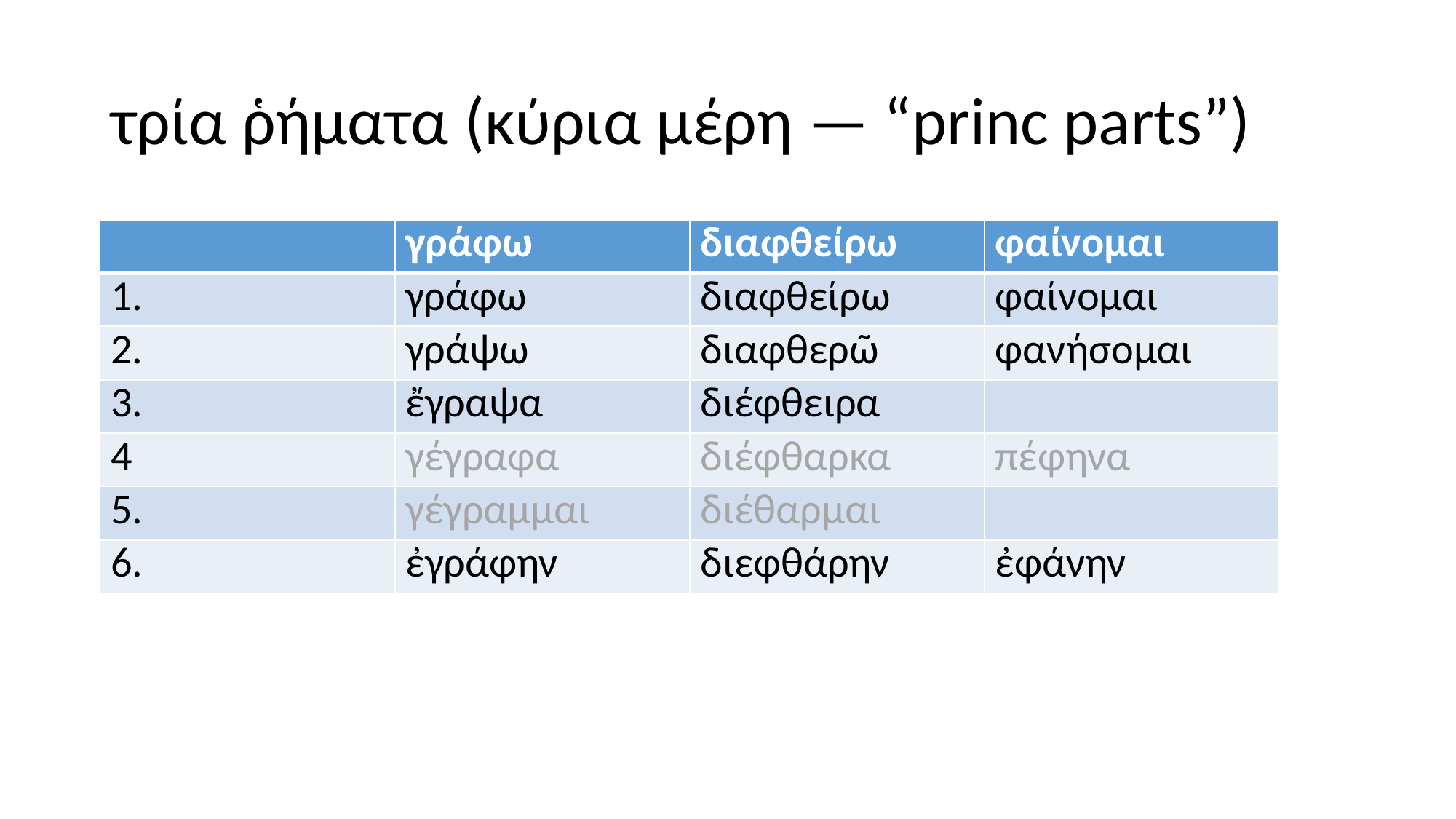

# τρία ῥήματα (κύρια μέρη — “princ parts”)
|  | γράφω | διαφθείρω | φαίνομαι |
| --- | --- | --- | --- |
| 1. | γράφω | διαφθείρω | φαίνομαι |
| 2. | γράψω | διαφθερῶ | φανήσομαι |
| 3. | ἔγραψα | διέφθειρα |  |
| 4 | γέγραφα | διέφθαρκα | πέφηνα |
| 5. | γέγραμμαι | διέθαρμαι |  |
| 6. | ἐγράφην | διεφθάρην | ἐφάνην |